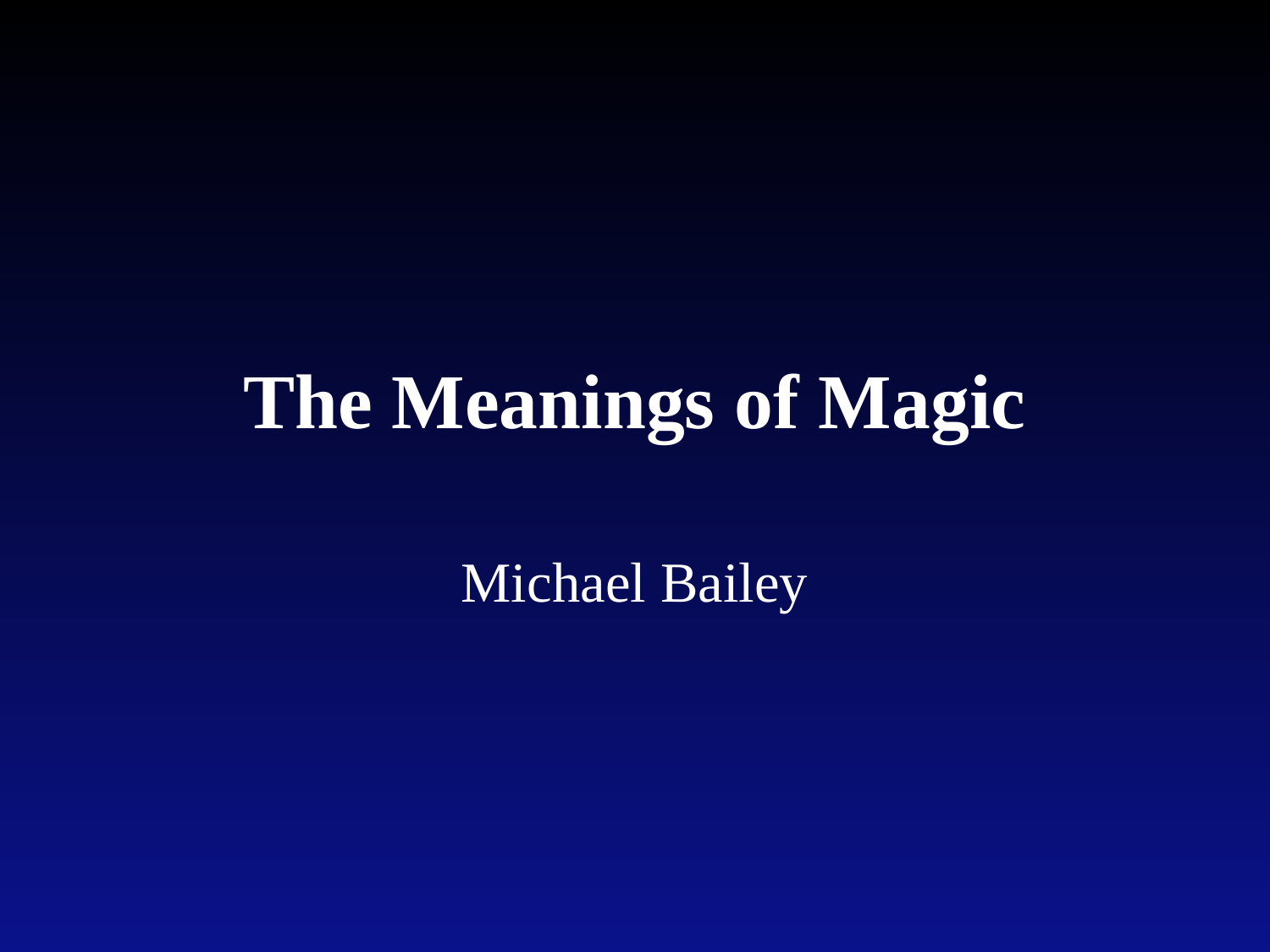

# The Meanings of Magic
Michael Bailey